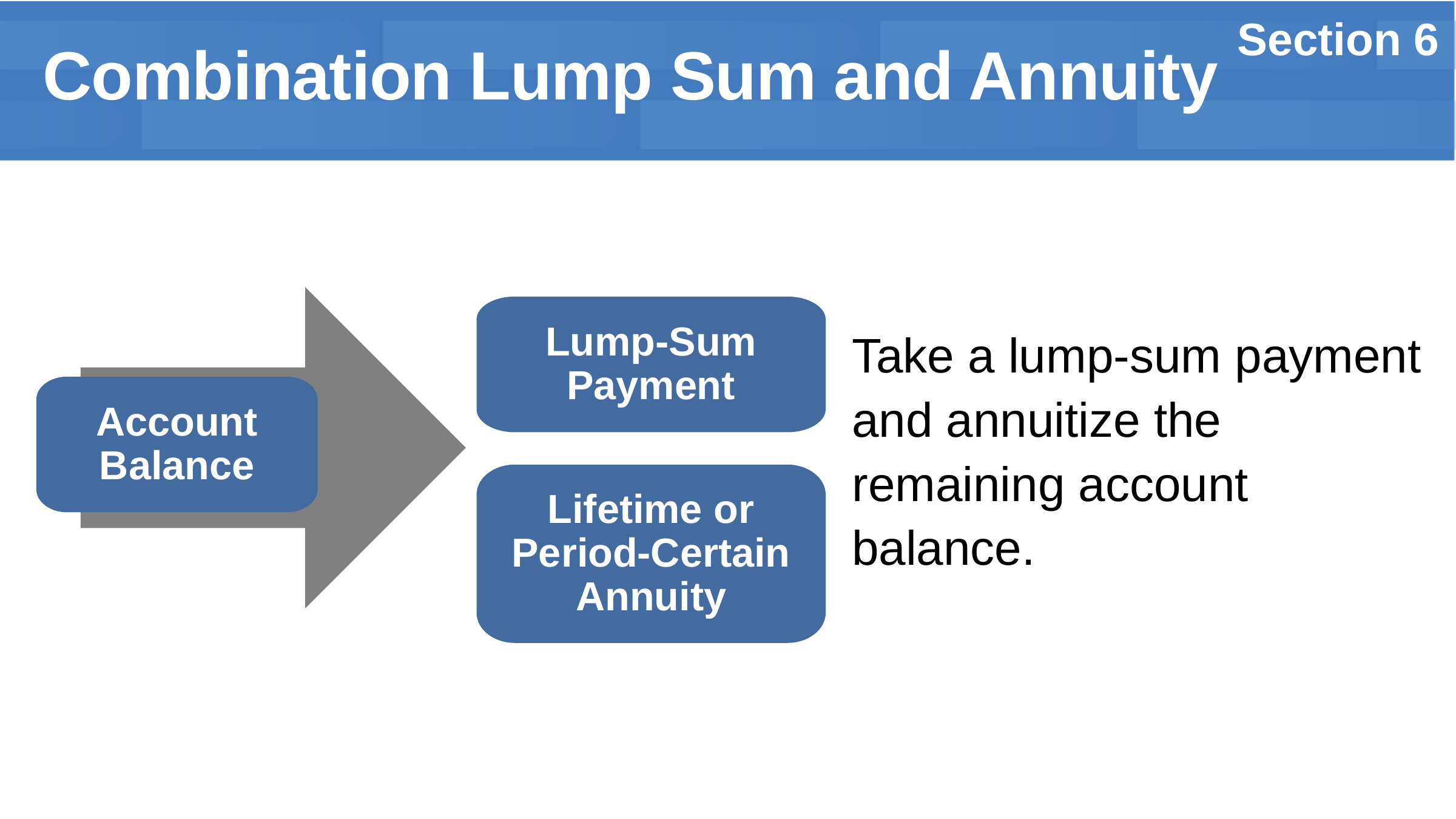

Section 6
Combination Lump Sum and Annuity

Lump-Sum Payment
Take a lump-sum payment and annuitize the remaining account balance.
Account Balance
Lifetime or Period-Certain Annuity